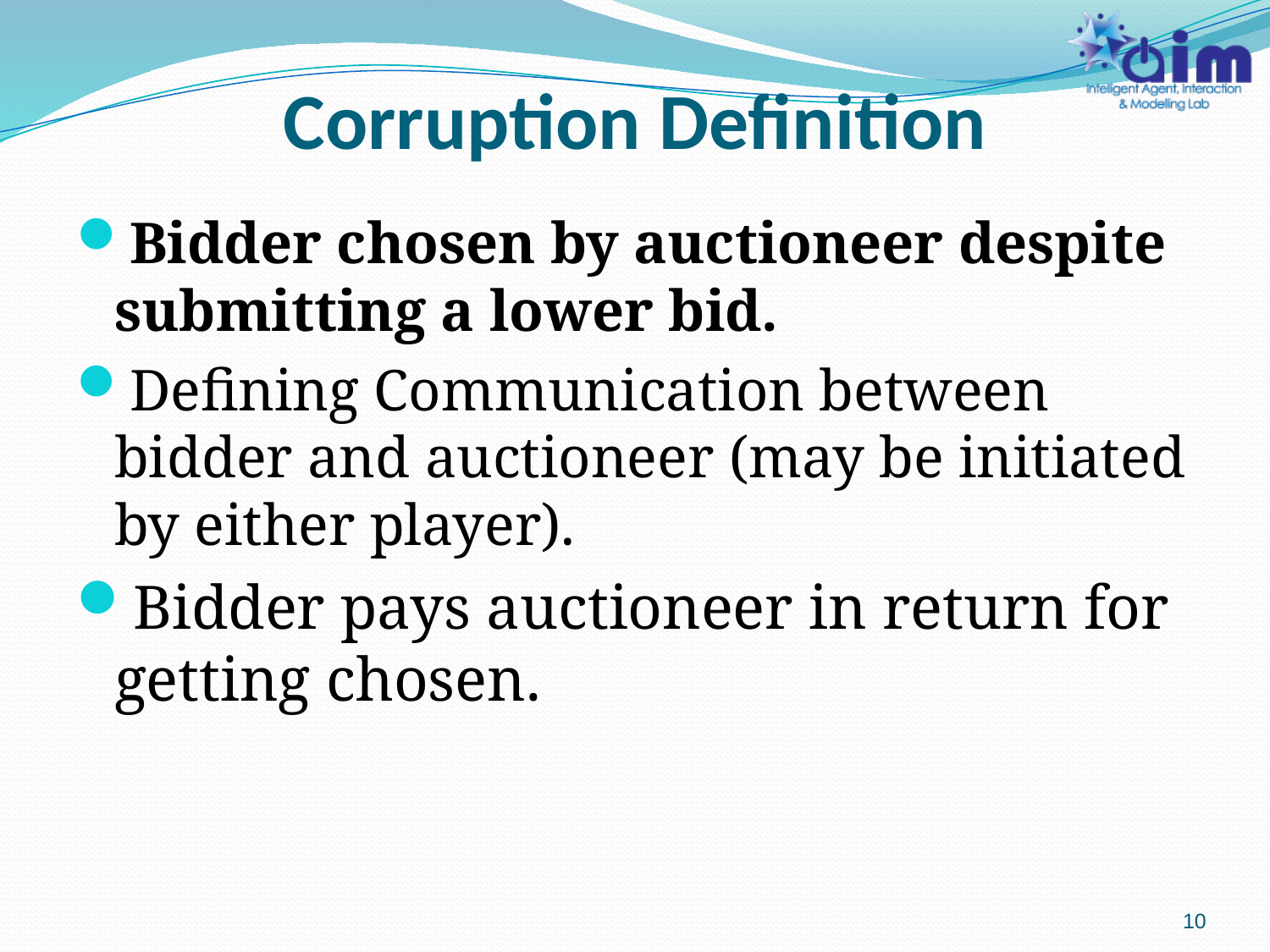

# Corruption Definition
Bidder chosen by auctioneer despite submitting a lower bid.
Defining Communication between bidder and auctioneer (may be initiated by either player).
Bidder pays auctioneer in return for getting chosen.

10